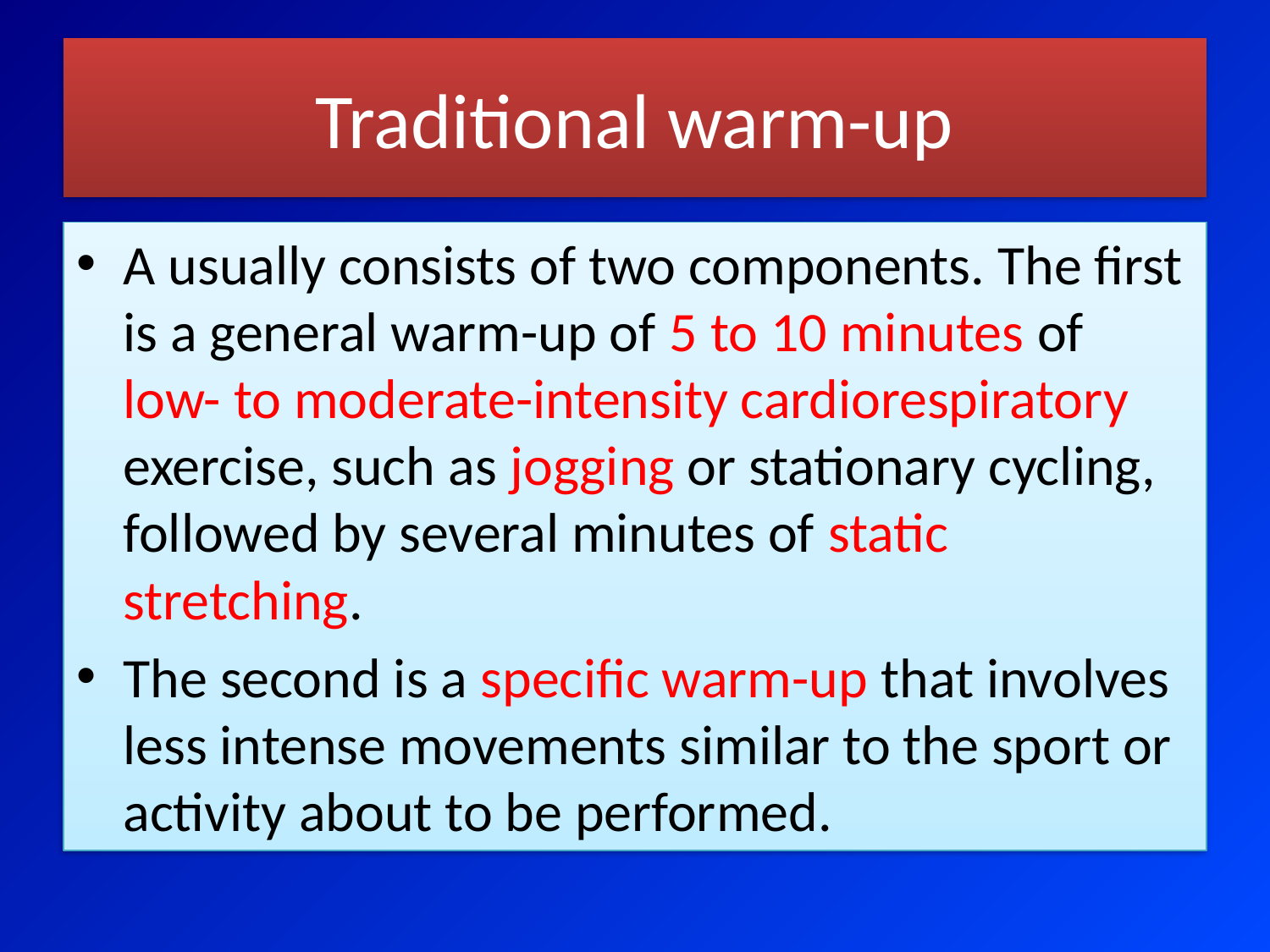

# Traditional warm-up
A usually consists of two components. The first is a general warm-up of 5 to 10 minutes of low- to moderate-intensity cardiorespiratory exercise, such as jogging or stationary cycling, followed by several minutes of static stretching.
The second is a specific warm-up that involves less intense movements similar to the sport or activity about to be performed.